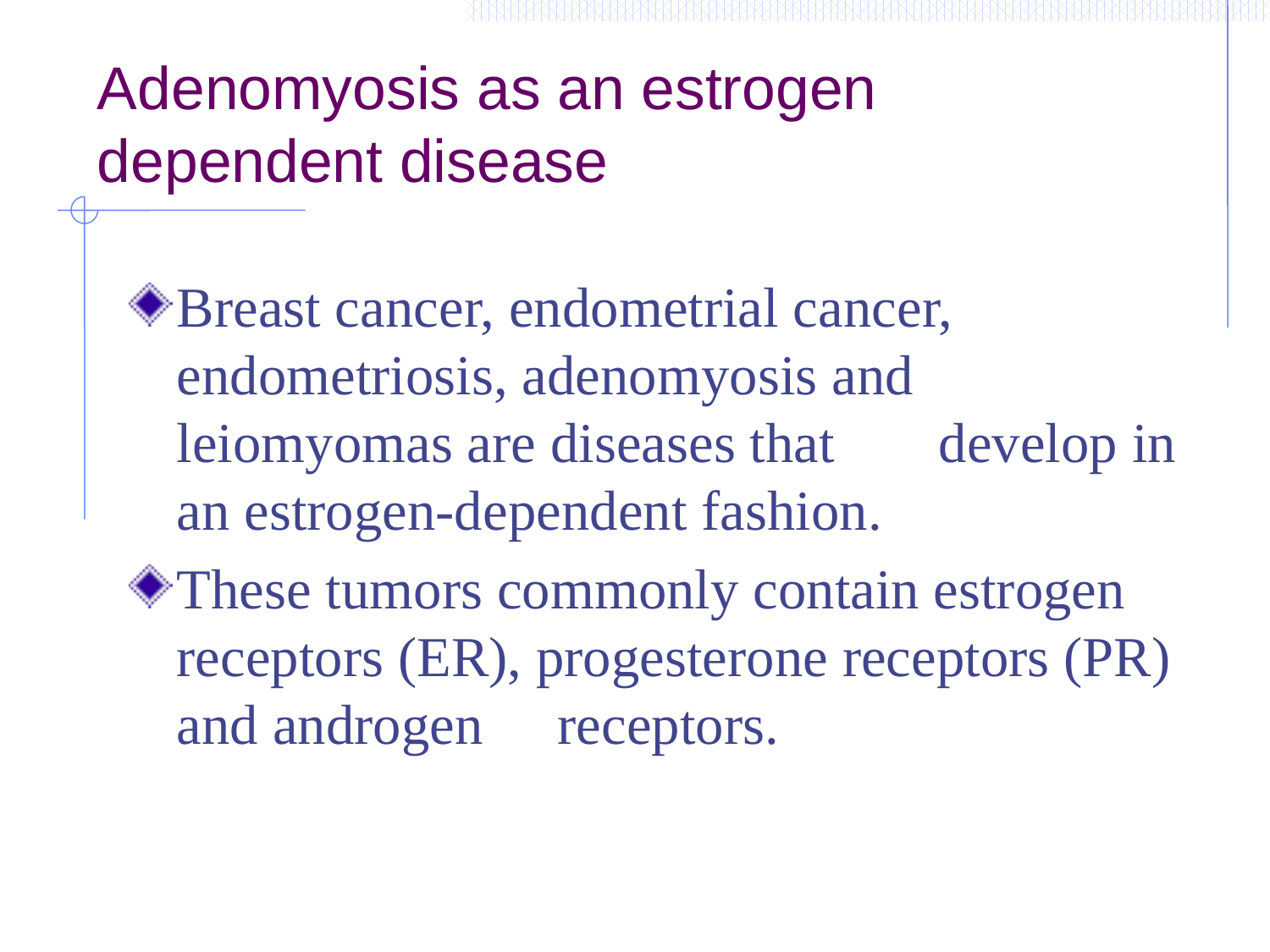

# Adenomyosis as an estrogen dependent disease
Breast cancer, endometrial cancer, endometriosis, adenomyosis and leiomyomas are diseases that 	develop in an estrogen-dependent fashion.
These tumors commonly contain estrogen receptors (ER), progesterone receptors (PR) and androgen 	receptors.